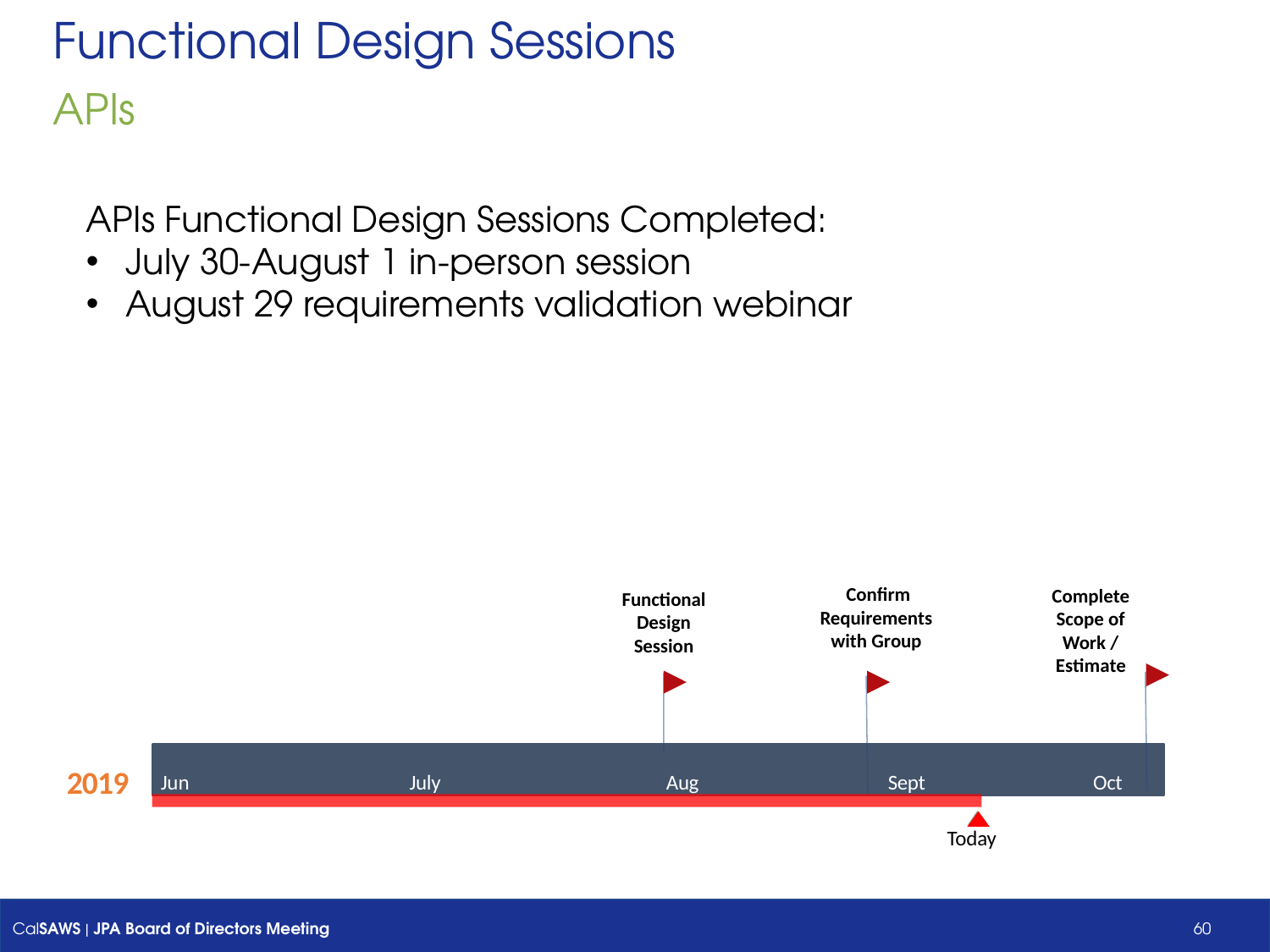

# Functional Design Sessions
APIs
APIs Functional Design Sessions Completed:
July 30-August 1 in-person session
August 29 requirements validation webinar

Complete Scope of Work / Estimate
Functional Design Session
Confirm Requirements
with Group

2019
Jun
July
Aug
Sept
Oct

Today